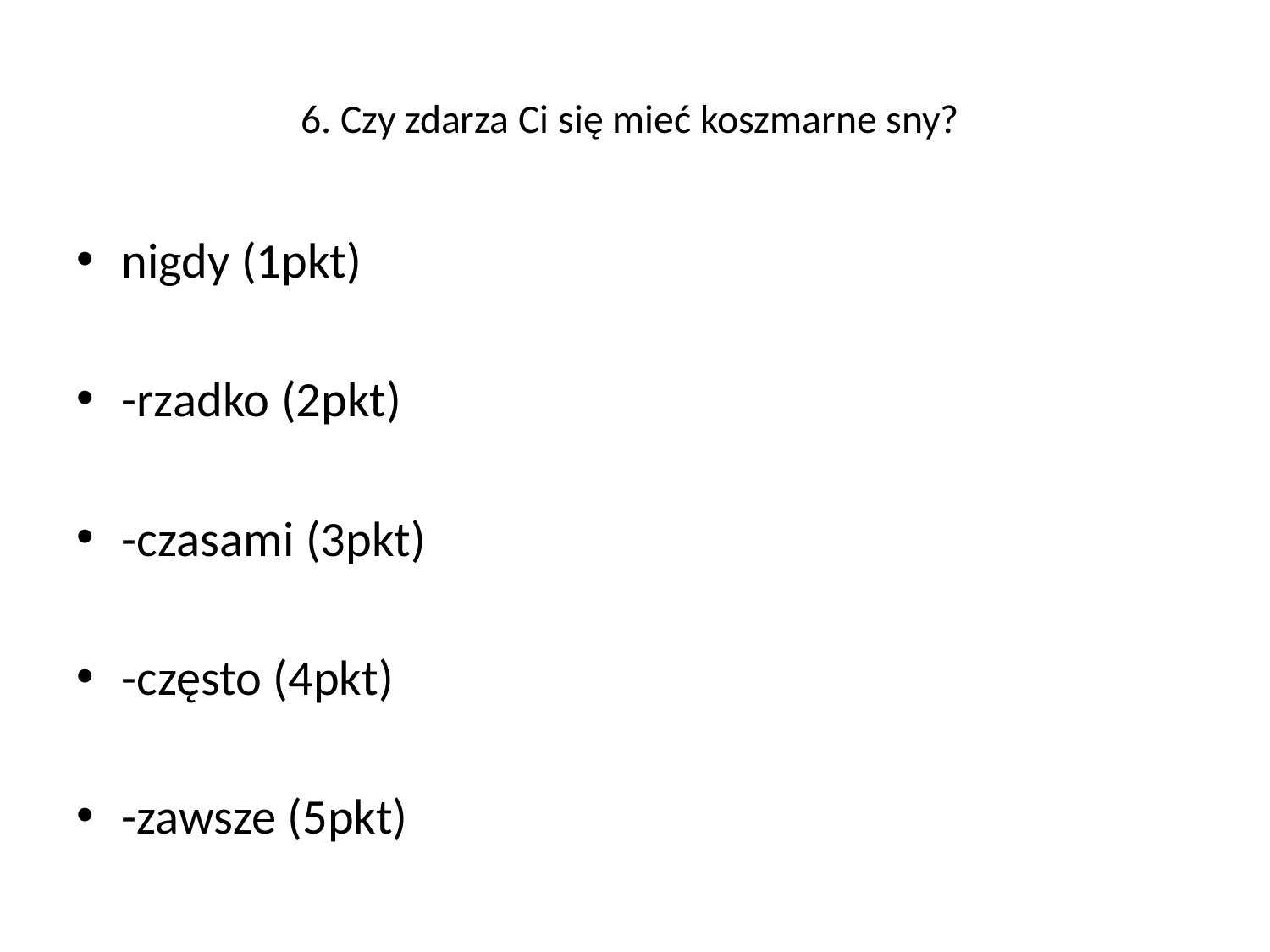

# 6. Czy zdarza Ci się mieć koszmarne sny?
nigdy (1pkt)

-rzadko (2pkt)

-czasami (3pkt)

-często (4pkt)

-zawsze (5pkt)